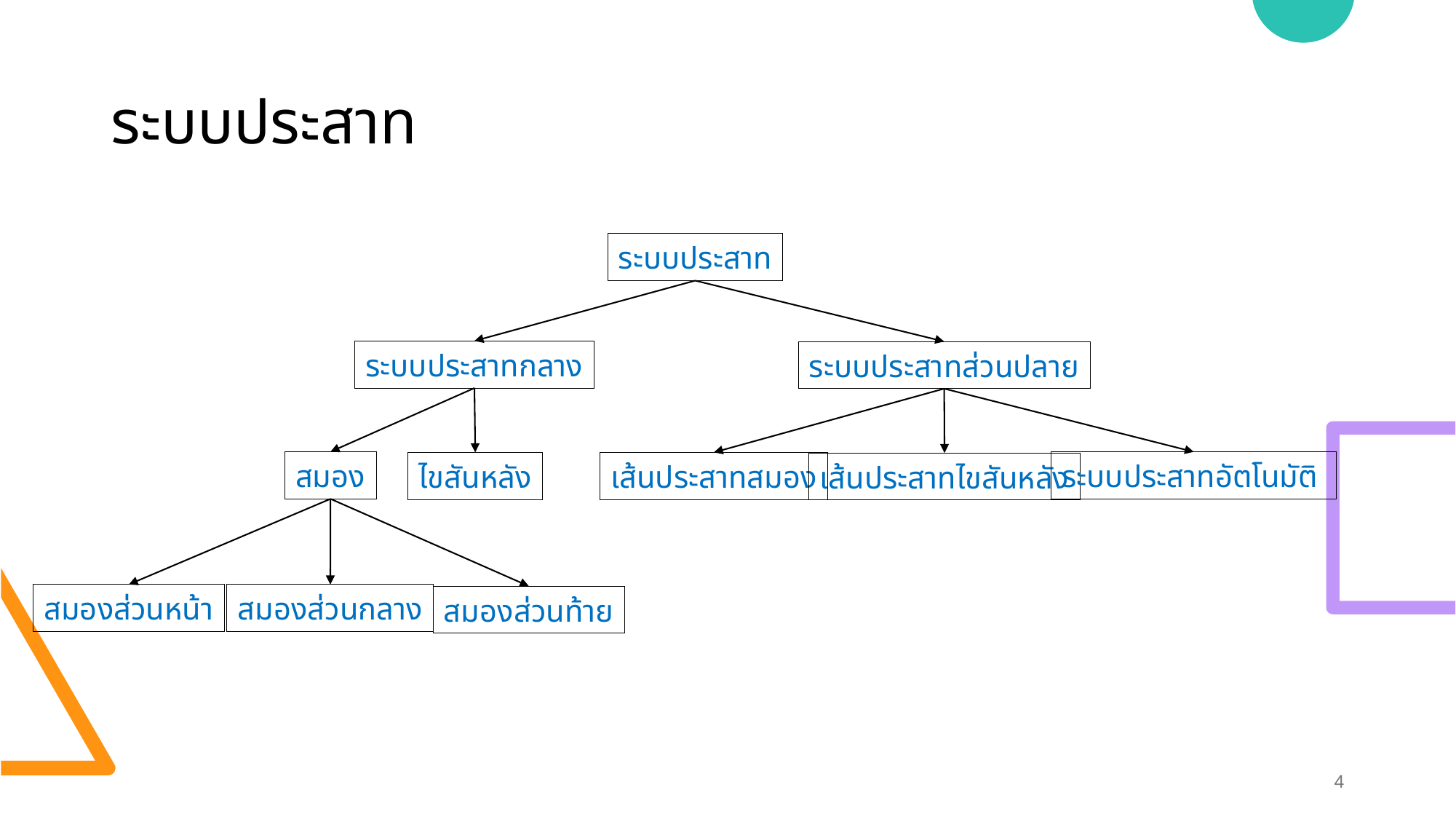

# ระบบประสาท
ระบบประสาท
ระบบประสาทกลาง
ระบบประสาทส่วนปลาย
สมอง
ระบบประสาทอัตโนมัติ
ไขสันหลัง
เส้นประสาทสมอง
เส้นประสาทไขสันหลัง
สมองส่วนกลาง
สมองส่วนหน้า
สมองส่วนท้าย
4